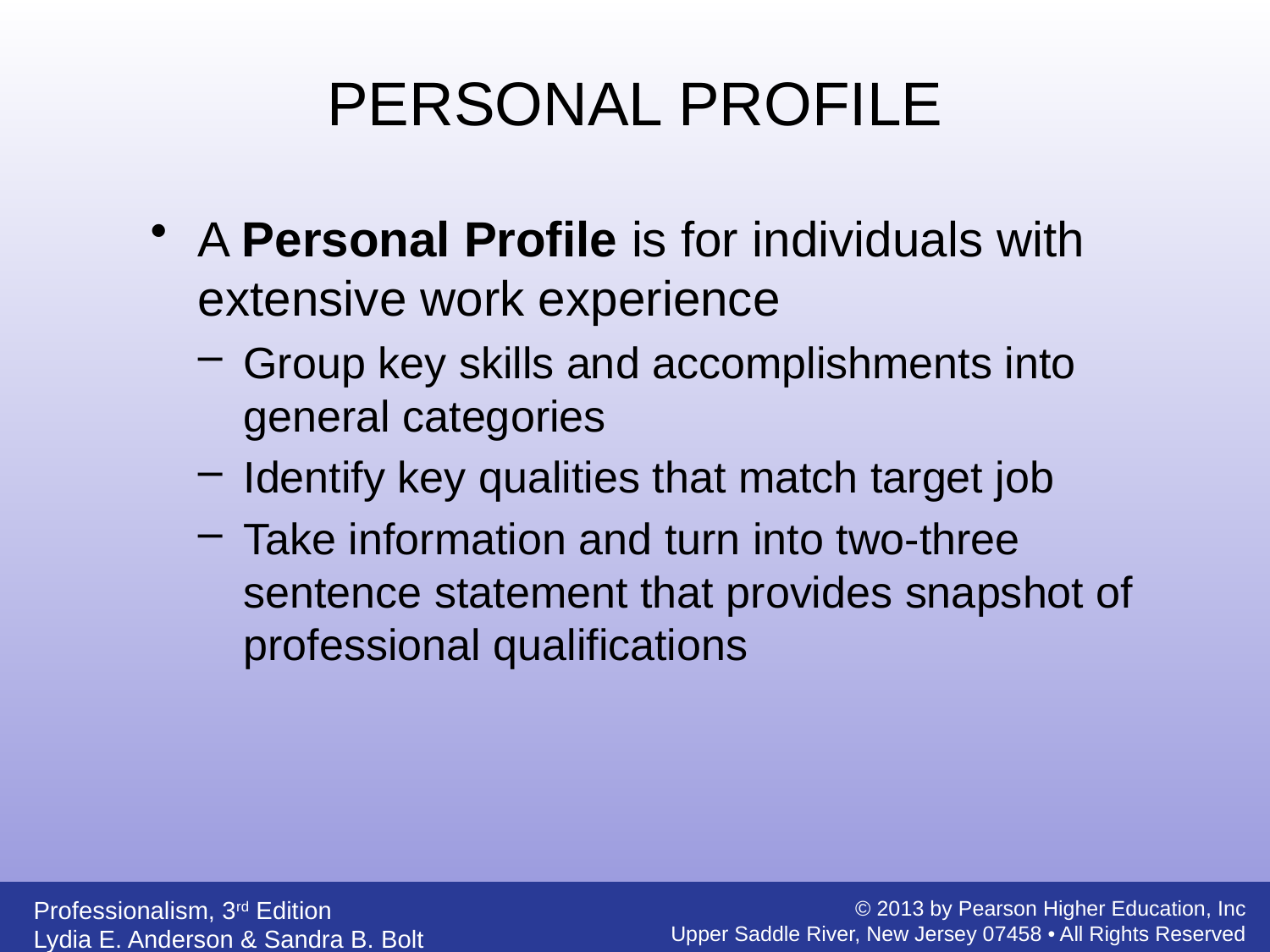

PERSONAL PROFILE
A Personal Profile is for individuals with extensive work experience
Group key skills and accomplishments into general categories
Identify key qualities that match target job
Take information and turn into two-three sentence statement that provides snapshot of professional qualifications